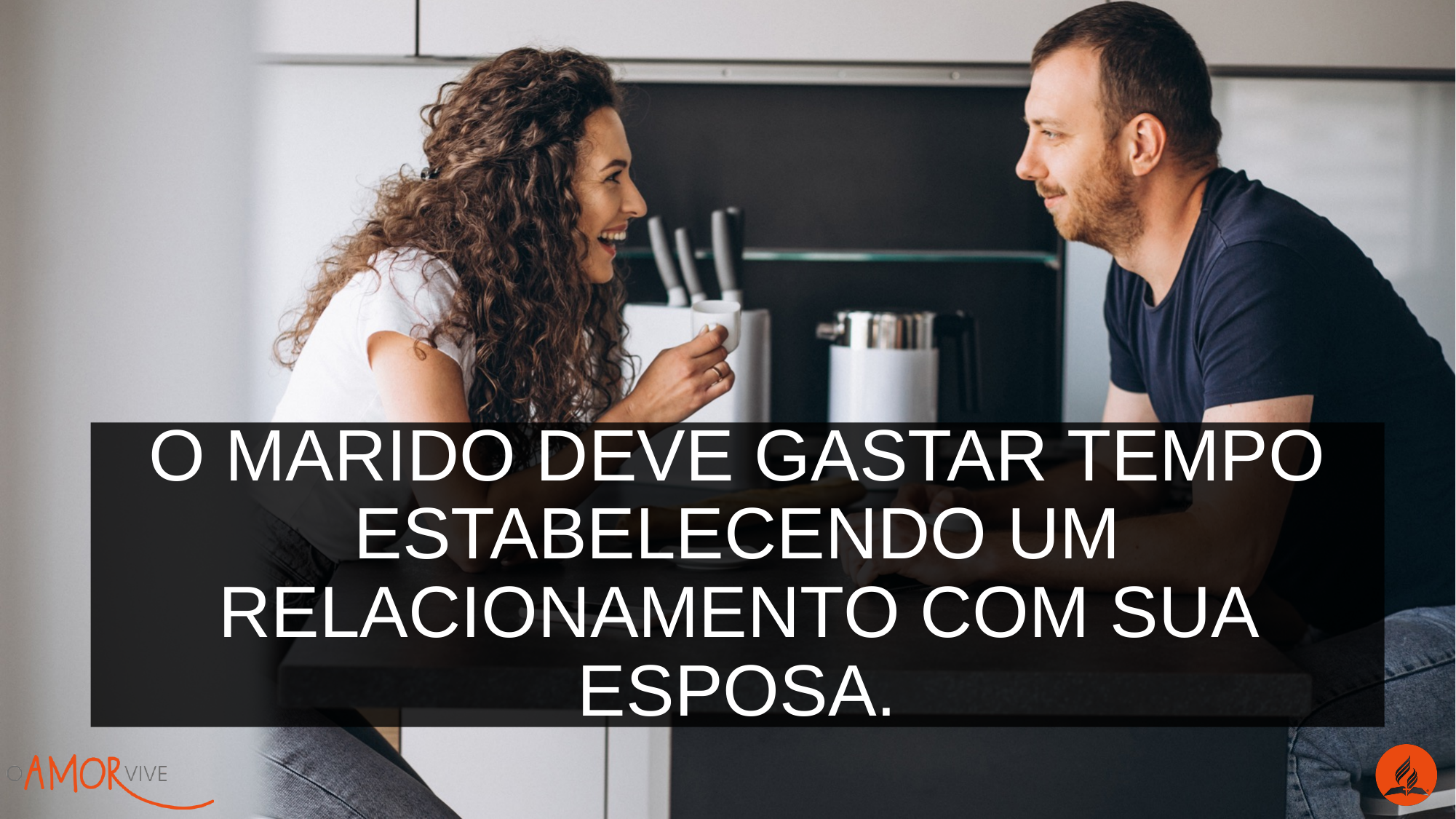

o marido deve gastar tempo estabelecendo um relacionamento com sua esposa.